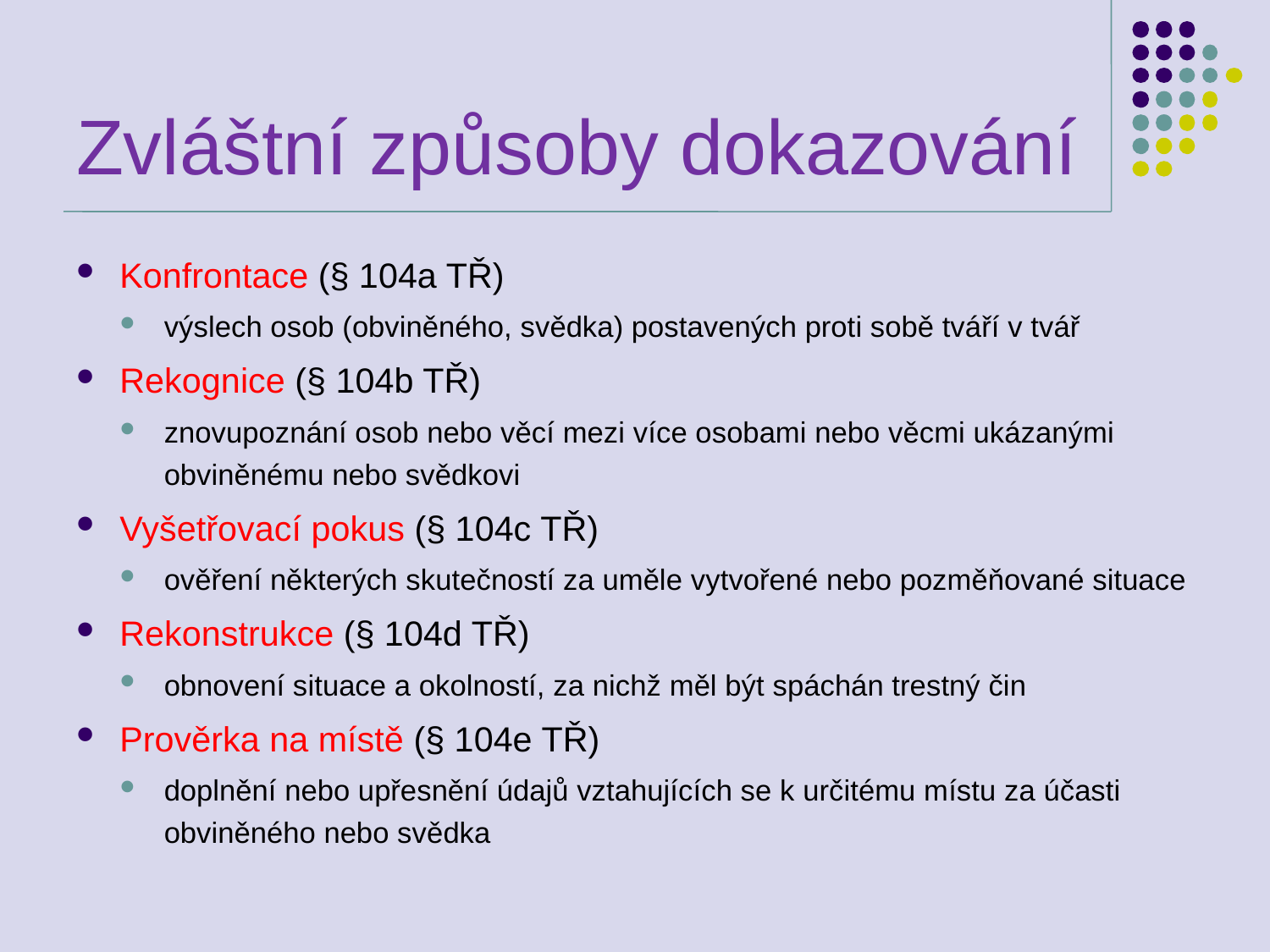

# Zvláštní způsoby dokazování
Konfrontace (§ 104a TŘ)
výslech osob (obviněného, svědka) postavených proti sobě tváří v tvář
Rekognice (§ 104b TŘ)
znovupoznání osob nebo věcí mezi více osobami nebo věcmi ukázanými obviněnému nebo svědkovi
Vyšetřovací pokus (§ 104c TŘ)
ověření některých skutečností za uměle vytvořené nebo pozměňované situace
Rekonstrukce (§ 104d TŘ)
obnovení situace a okolností, za nichž měl být spáchán trestný čin
Prověrka na místě (§ 104e TŘ)
doplnění nebo upřesnění údajů vztahujících se k určitému místu za účasti obviněného nebo svědka